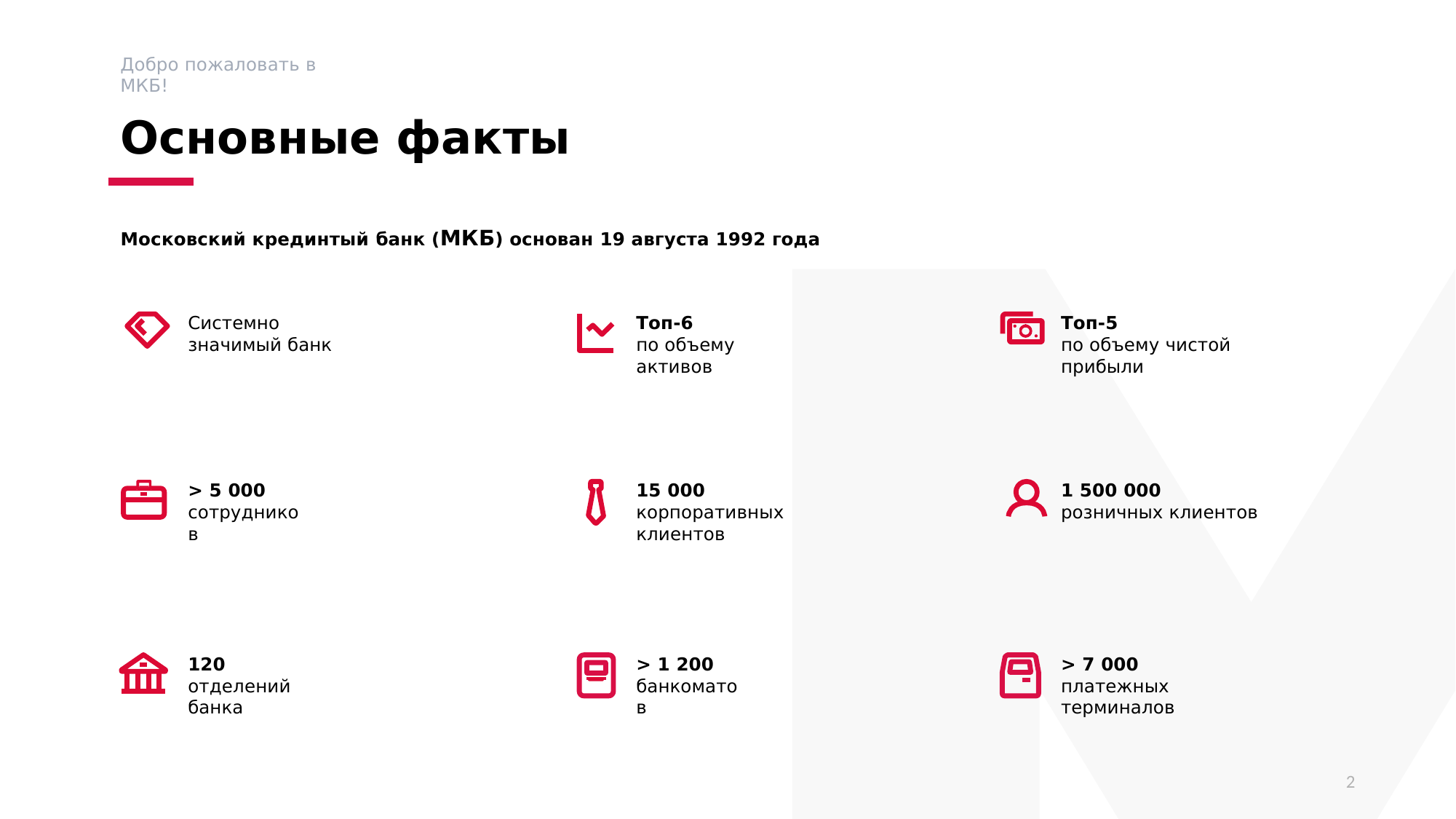

Добро пожаловать в МКБ!
# Основные факты

Московский крединтый банк (МКБ) основан 19 августа 1992 года
Системно  значимый банк
Топ-5
по объему чистой прибыли
Топ-6
по объему активов

> 5 000
сотрудников
1 500 000
розничных клиентов
15 000
корпоративных клиентов

120
отделений банка
> 7 000
платежных терминалов
> 1 200
банкоматов

2